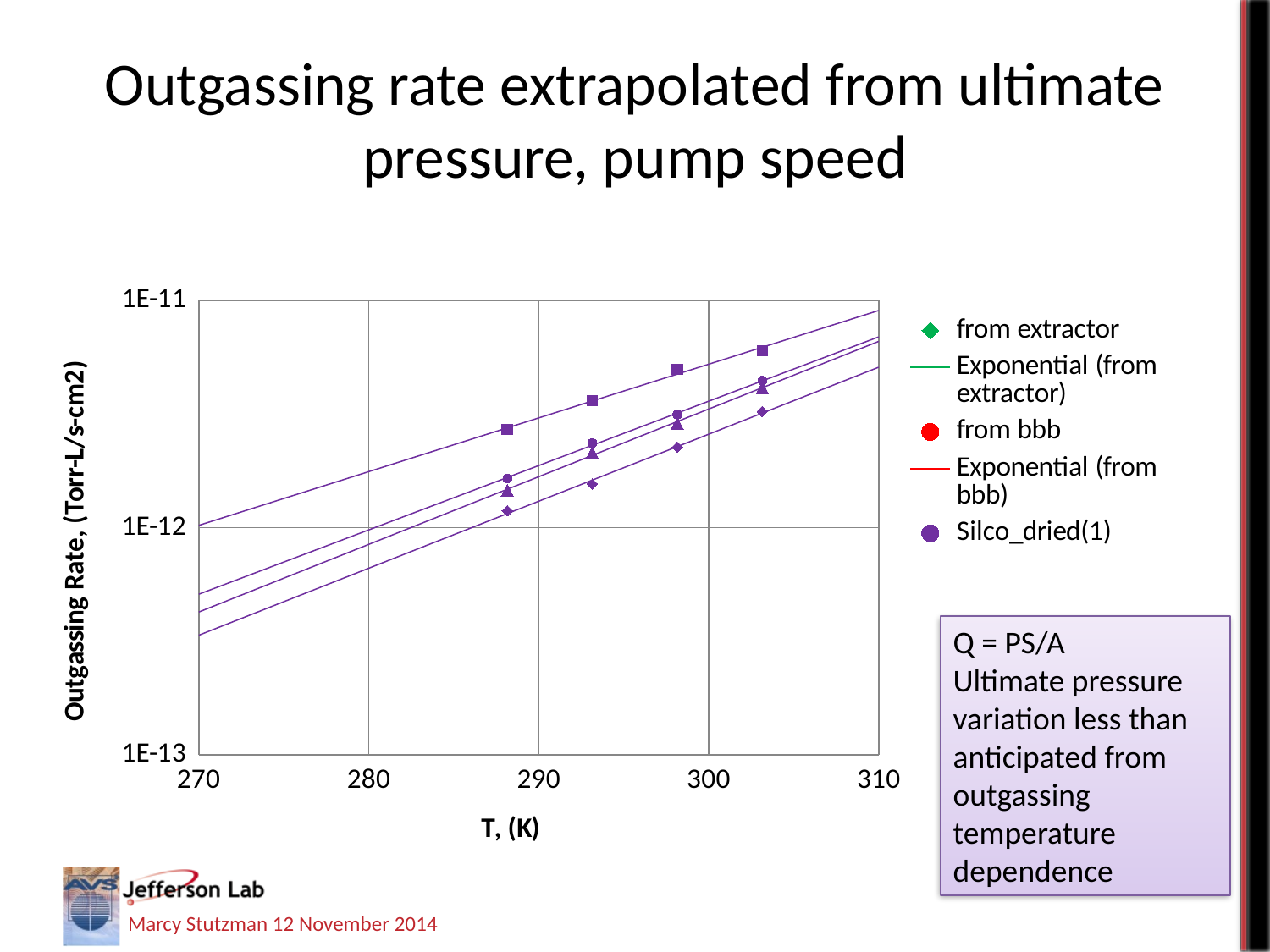

# Outgassing rate extrapolated from ultimate pressure, pump speed

### Chart

| Category |  |  |  |  |
|---|---|---|---|---|

### Chart

| Category |  |  |  |  |  |  |
|---|---|---|---|---|---|---|
Q = PS/A
Ultimate pressure variation less than anticipated from outgassing temperature dependence